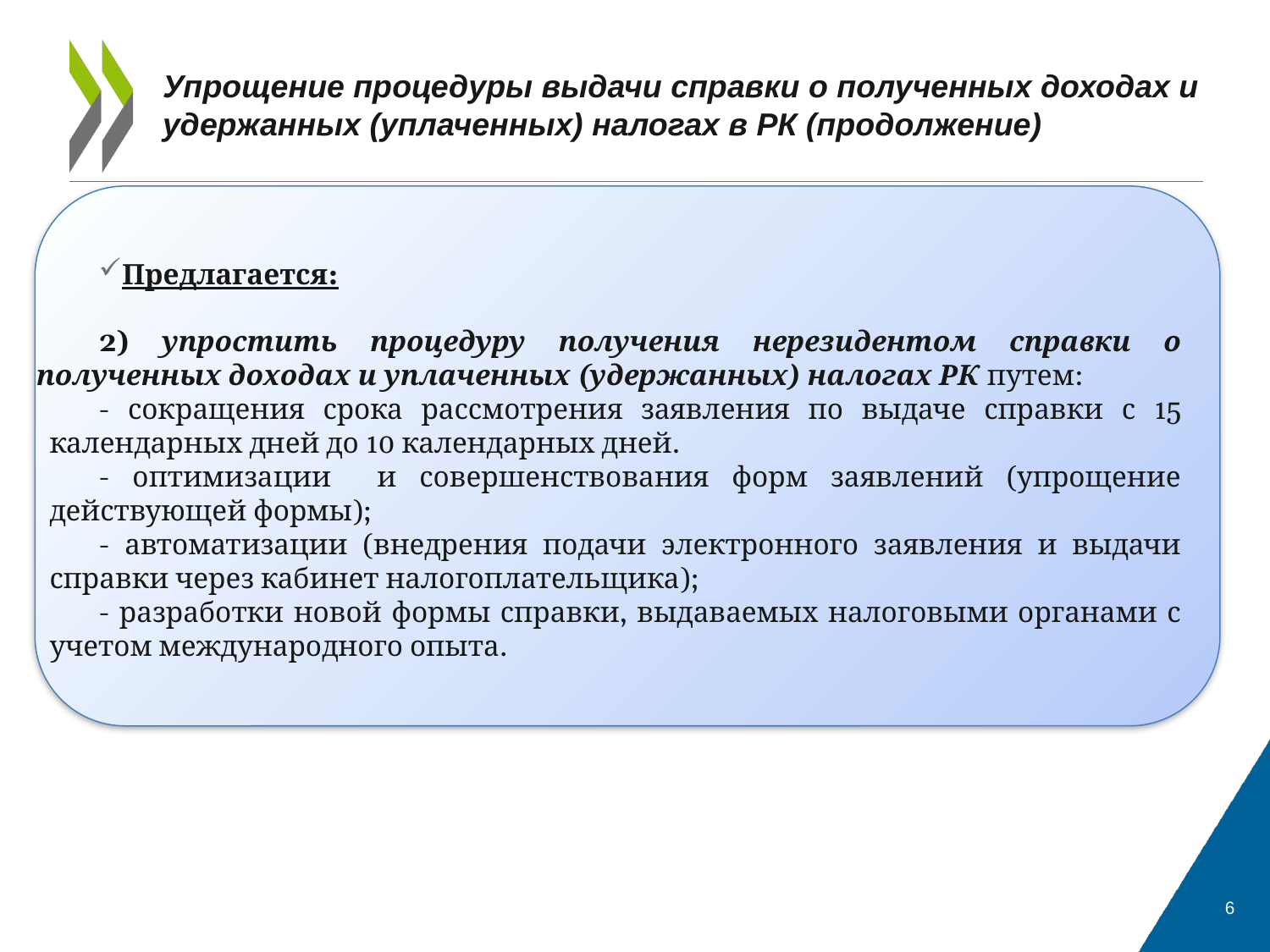

# Упрощение процедуры выдачи справки о полученных доходах и удержанных (уплаченных) налогах в РК (продолжение)

Предлагается:

2) упростить процедуру получения нерезидентом справки о полученных доходах и уплаченных (удержанных) налогах РК путем:
- сокращения срока рассмотрения заявления по выдаче справки с 15 календарных дней до 10 календарных дней.
- оптимизации  и совершенствования форм заявлений (упрощение действующей формы);
- автоматизации (внедрения подачи электронного заявления и выдачи справки через кабинет налогоплательщика);
- разработки новой формы справки, выдаваемых налоговыми органами с учетом международного опыта.

6